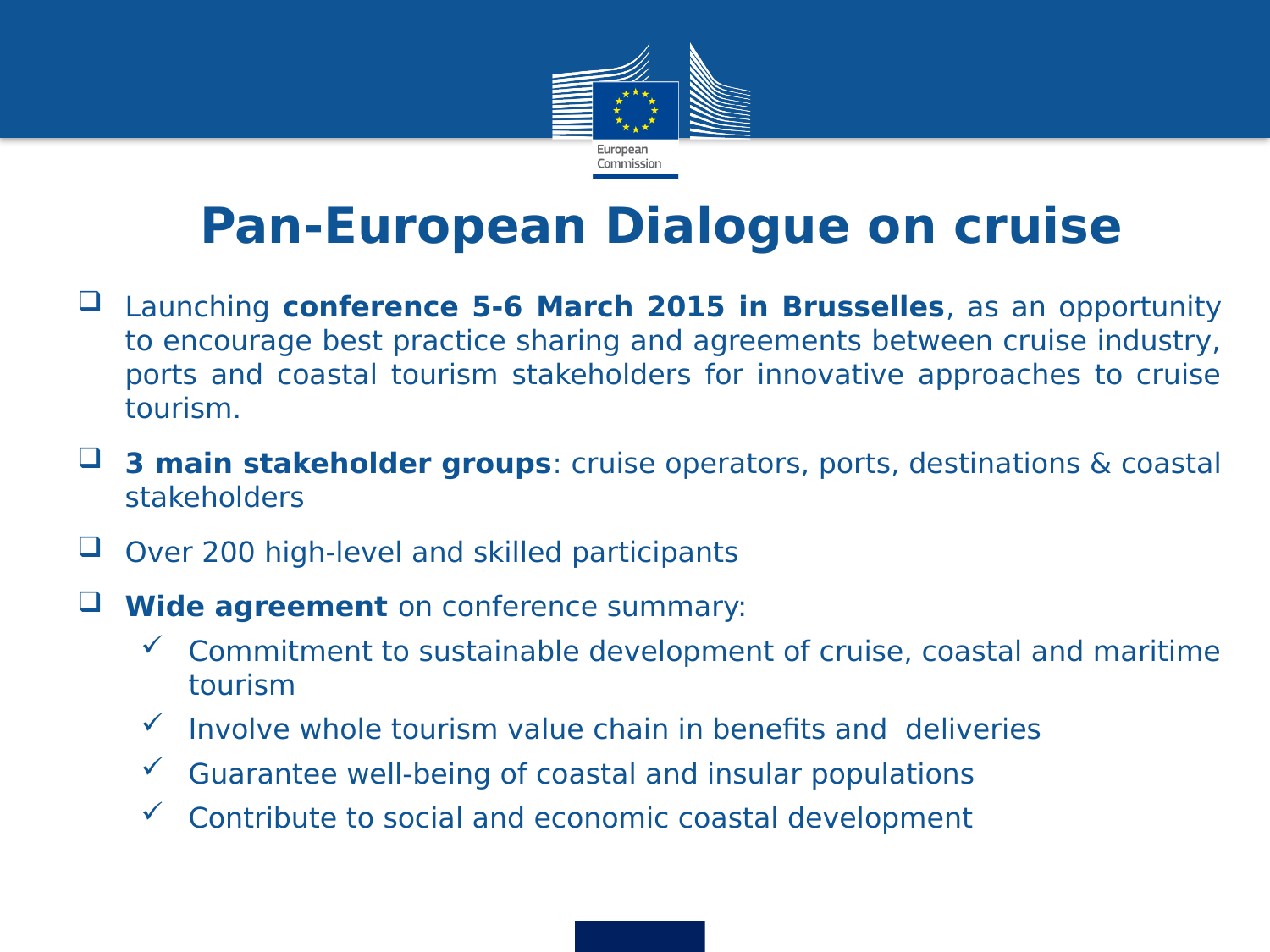

Pan-European Dialogue on cruise
Launching conference 5-6 March 2015 in Brusselles, as an opportunity to encourage best practice sharing and agreements between cruise industry, ports and coastal tourism stakeholders for innovative approaches to cruise tourism.
3 main stakeholder groups: cruise operators, ports, destinations & coastal stakeholders
Over 200 high-level and skilled participants
Wide agreement on conference summary:
Commitment to sustainable development of cruise, coastal and maritime tourism
Involve whole tourism value chain in benefits and  deliveries
Guarantee well-being of coastal and insular populations
Contribute to social and economic coastal development